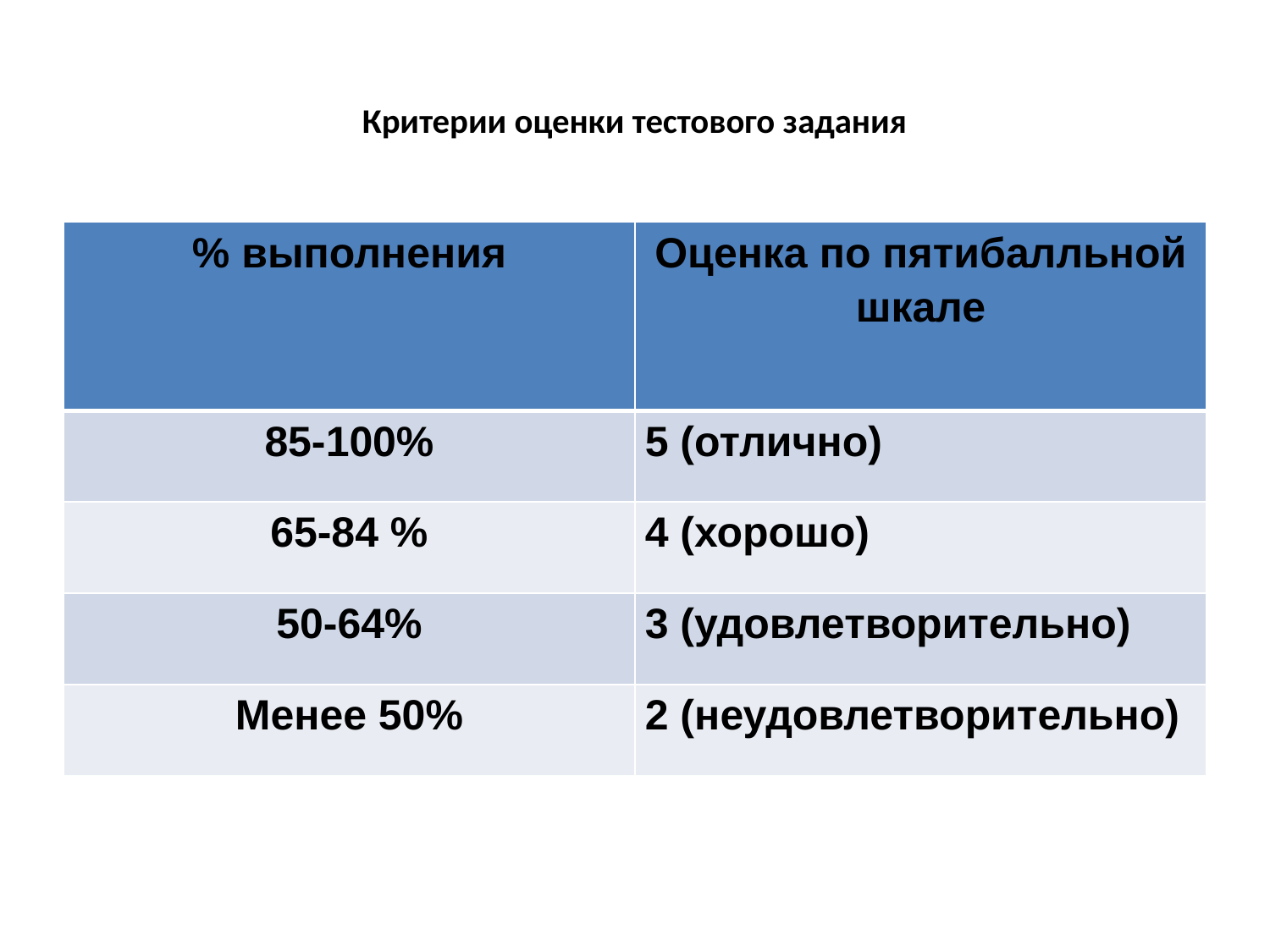

# Критерии оценки тестового задания
| % выполнения | Оценка по пятибалльной шкале |
| --- | --- |
| 85-100% | 5 (отлично) |
| 65-84 % | 4 (хорошо) |
| 50-64% | 3 (удовлетворительно) |
| Менее 50% | 2 (неудовлетворительно) |